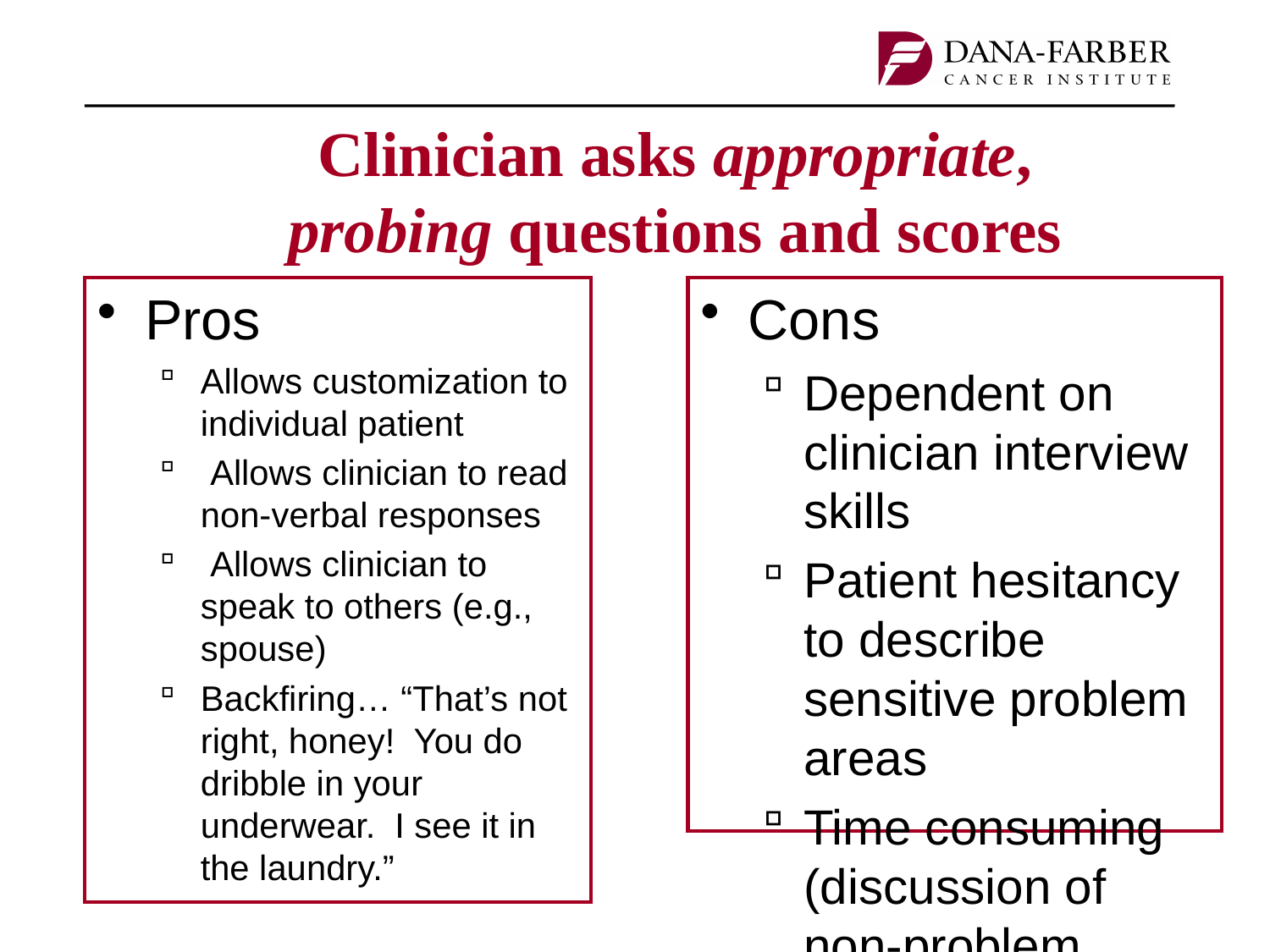

# Clinician asks appropriate, probing questions and scores
Pros
Allows customization to individual patient
 Allows clinician to read non-verbal responses
 Allows clinician to speak to others (e.g., spouse)
Backfiring… “That’s not right, honey!  You do dribble in your underwear.  I see it in the laundry.”

Cons
Dependent on clinician interview skills
Patient hesitancy to describe sensitive problem areas
Time consuming (discussion of non-problem areas)